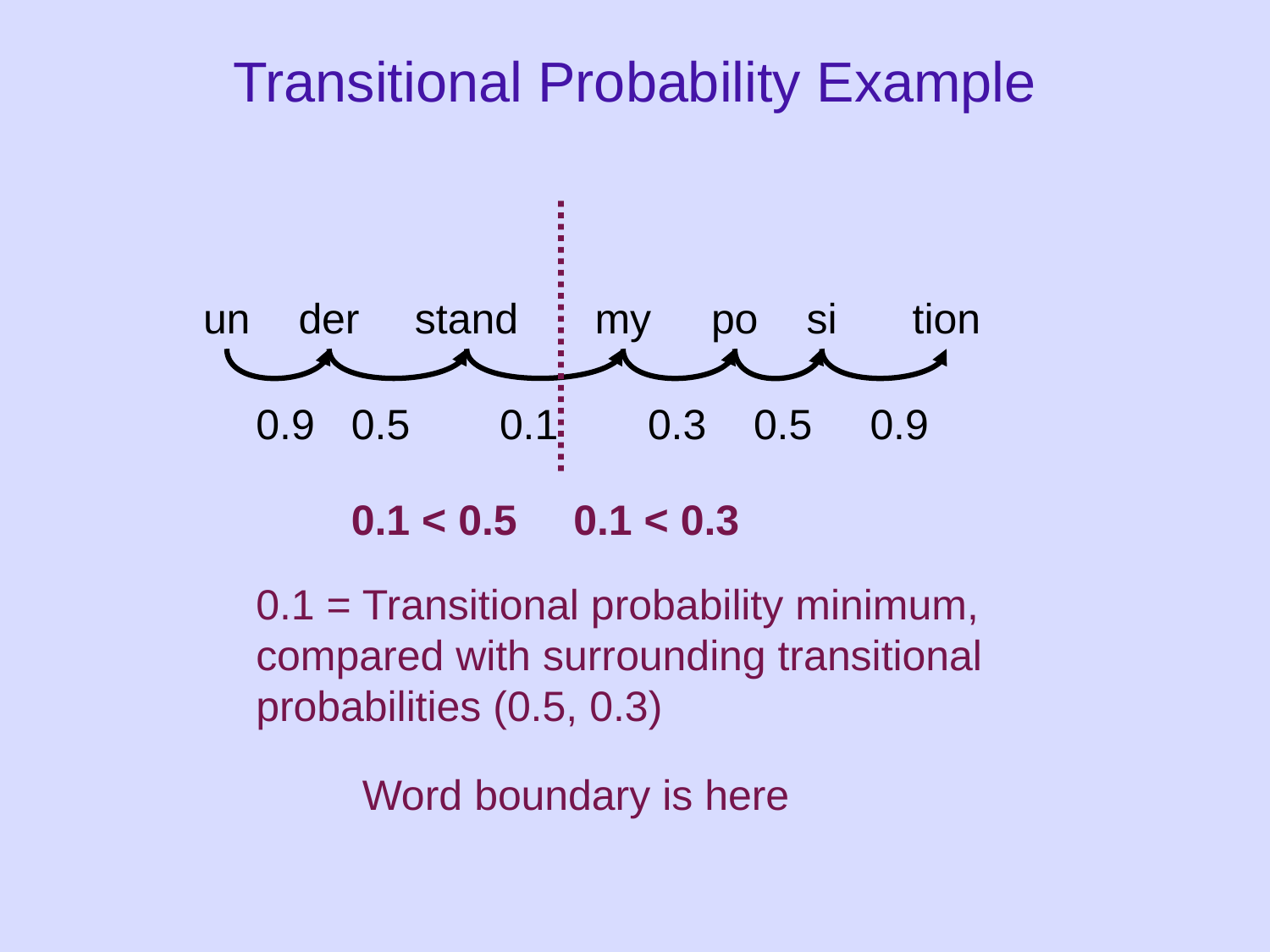

Transitional Probability Example

un
der
stand
my
po
si
tion
0.9
0.5
0.1
0.3
0.5
0.9
0.1 < 0.5
0.1 < 0.3
0.1 = Transitional probability minimum, compared with surrounding transitional probabilities (0.5, 0.3)
Word boundary is here